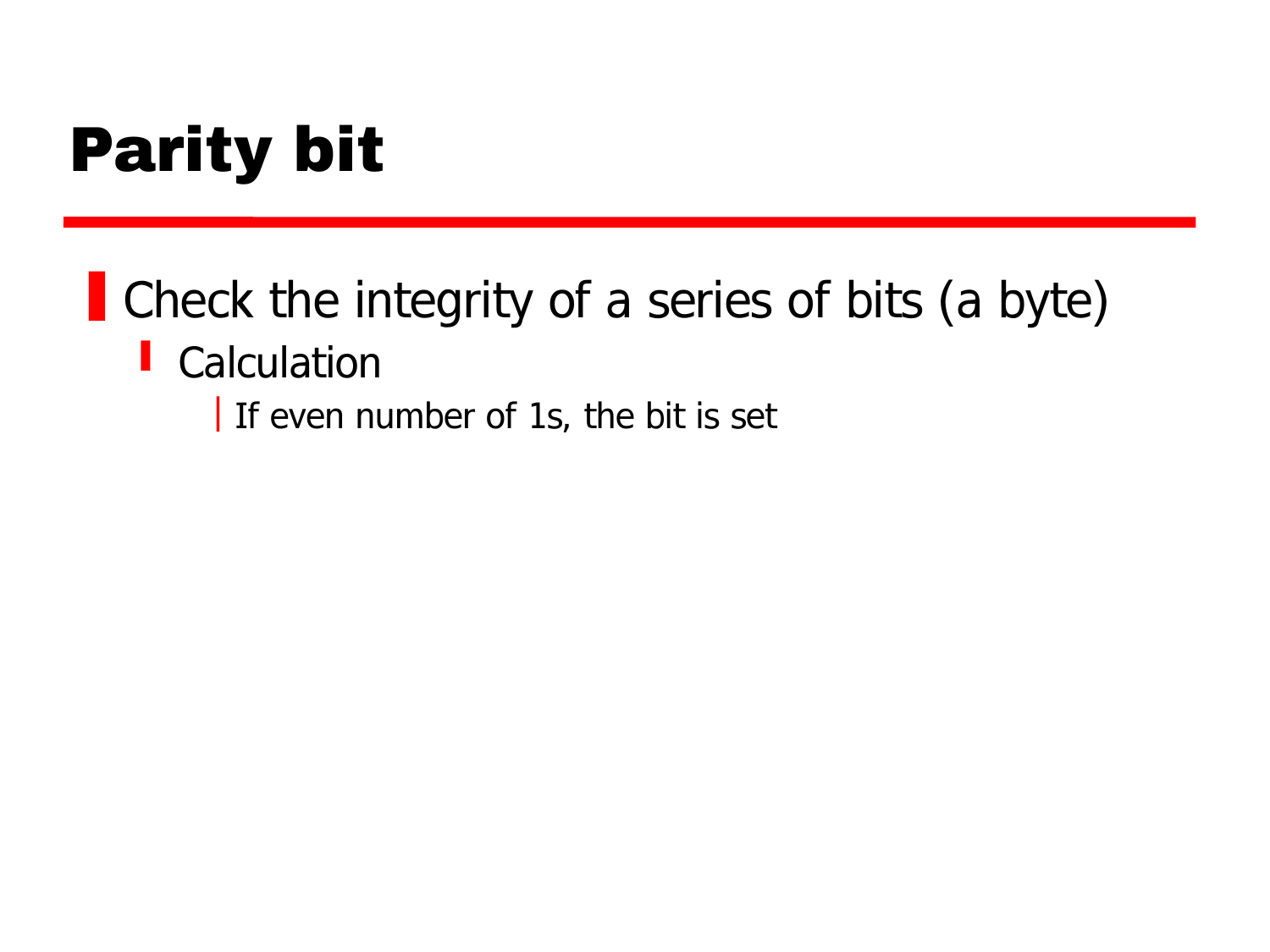

# Parity bit
Check the integrity of a series of bits (a byte)
Calculation
If even number of 1s, the bit is set